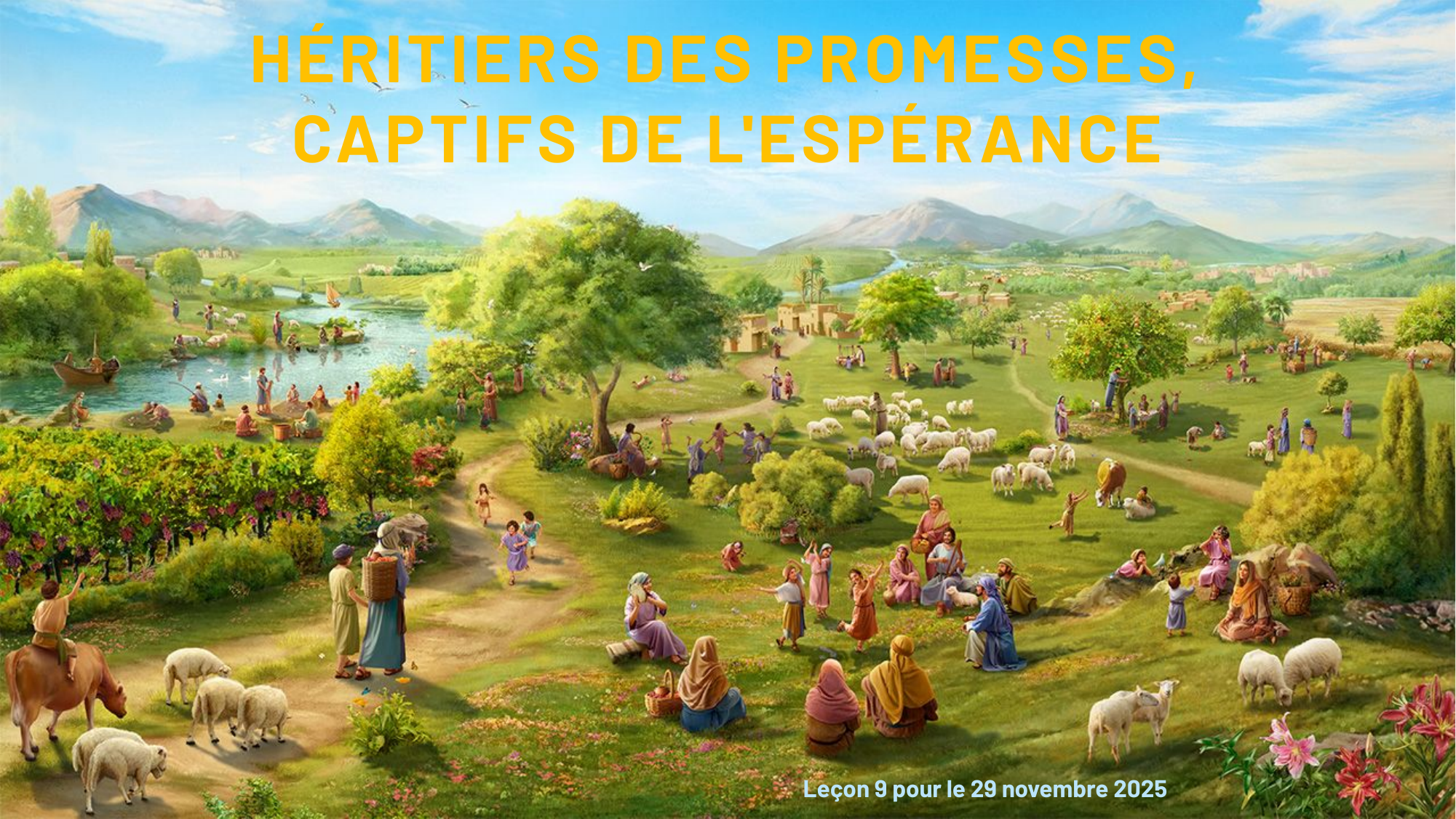

HÉRITIERS DES PROMESSES,
CAPTIFS DE L'ESPÉRANCE
Leçon 9 pour le 29 novembre 2025